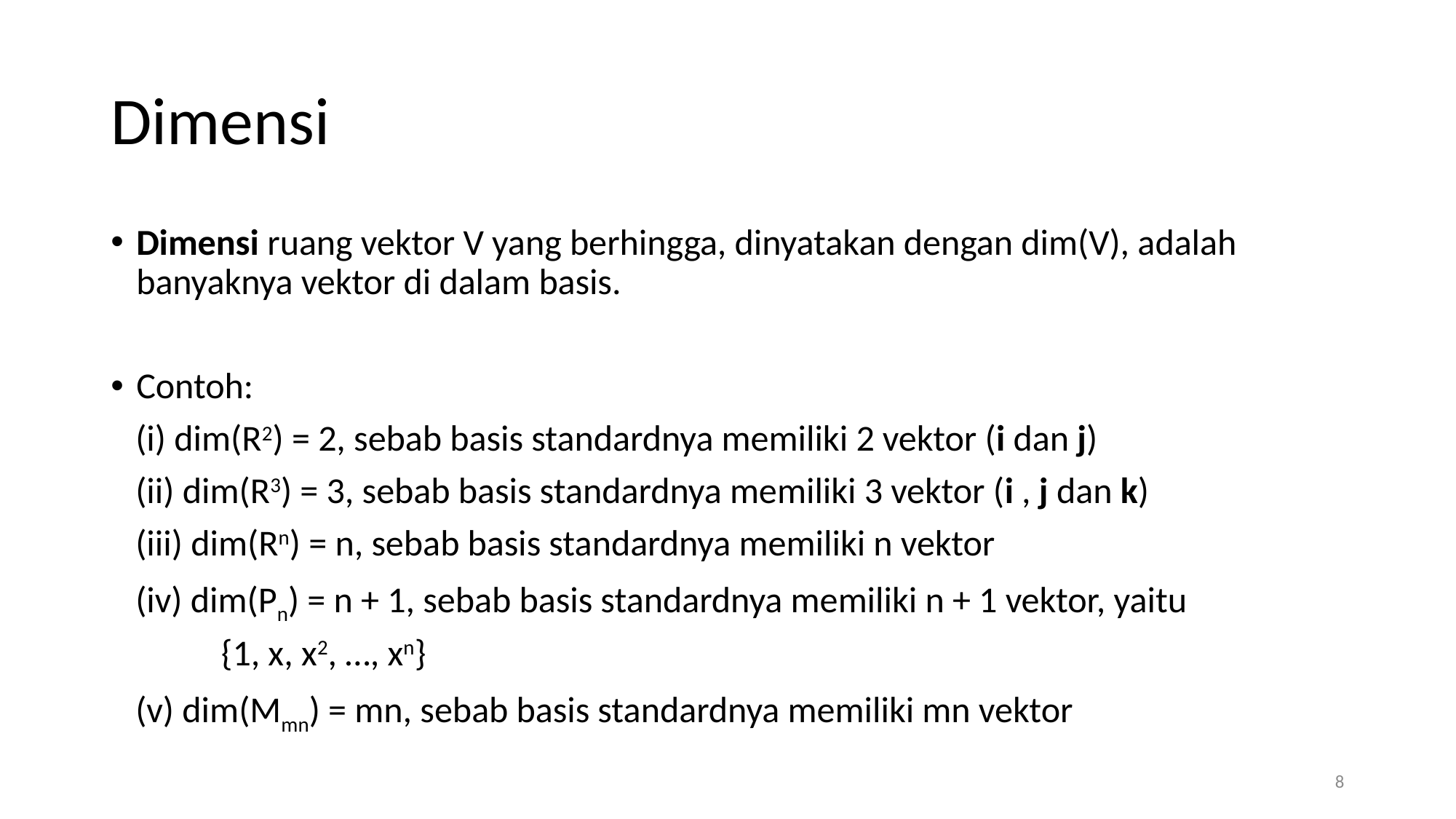

# Dimensi
Dimensi ruang vektor V yang berhingga, dinyatakan dengan dim(V), adalah banyaknya vektor di dalam basis.

Contoh:
   (i) dim(R2) = 2, sebab basis standardnya memiliki 2 vektor (i dan j)
   (ii) dim(R3) = 3, sebab basis standardnya memiliki 3 vektor (i , j dan k)
   (iii) dim(Rn) = n, sebab basis standardnya memiliki n vektor
   (iv) dim(Pn) = n + 1, sebab basis standardnya memiliki n + 1 vektor, yaitu
		  {1, x, x2, …, xn}
   (v) dim(Mmn) = mn, sebab basis standardnya memiliki mn vektor

8